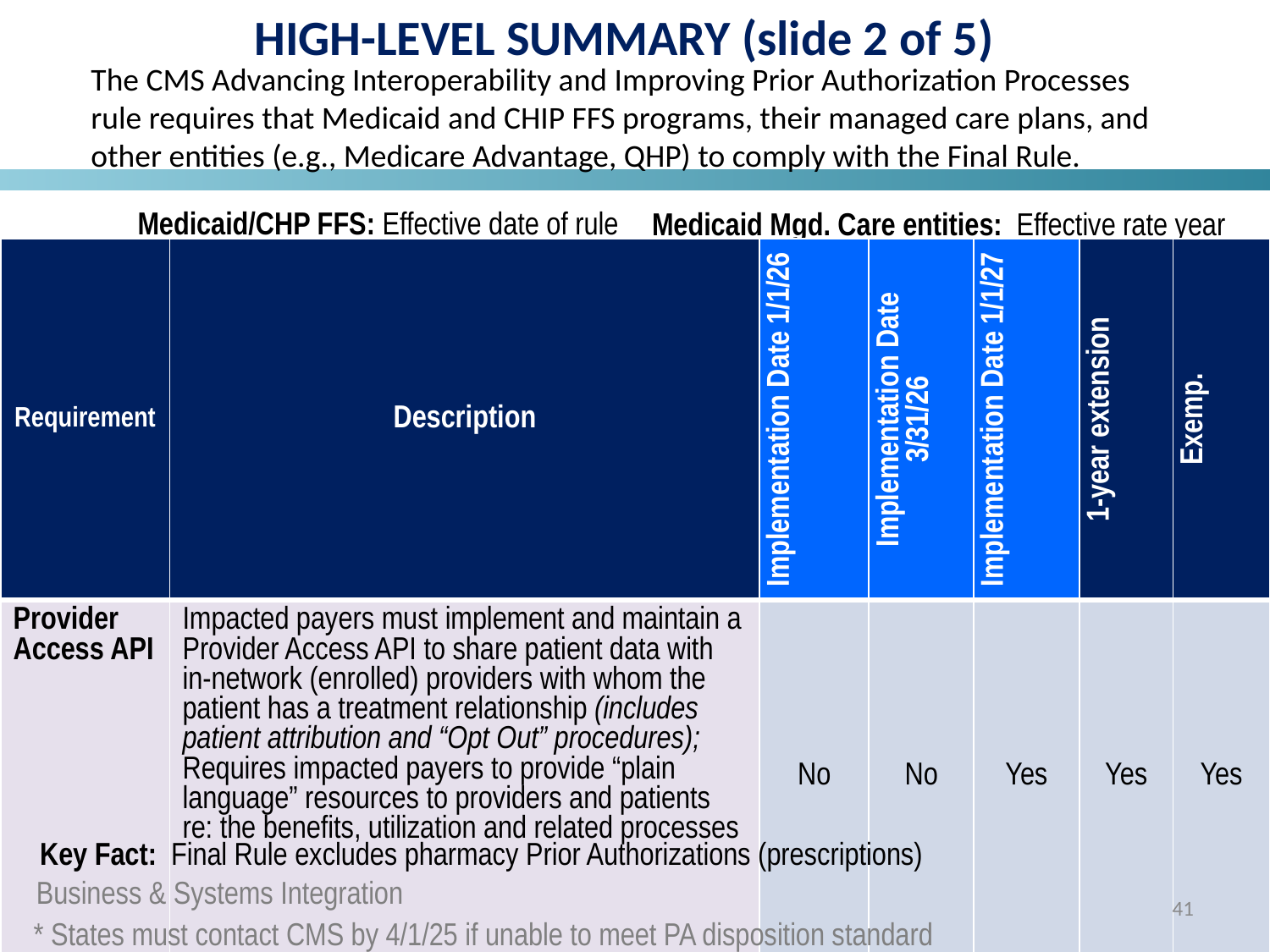

HIGH-LEVEL SUMMARY (slide 2 of 5)

The CMS Advancing Interoperability and Improving Prior Authorization Processes rule requires that Medicaid and CHIP FFS programs, their managed care plans, and other entities (e.g., Medicare Advantage, QHP) to comply with the Final Rule.
Medicaid/CHP FFS: Effective date of rule
Medicaid Mgd. Care entities:  Effective rate year
| Requirement | Description | Implementation Date 1/1/26 | Implementation Date 3/31/26 | Implementation Date 1/1/27 | 1-year extension | Exemp. |
| --- | --- | --- | --- | --- | --- | --- |
| Provider Access API | Impacted payers must implement and maintain a Provider Access API to share patient data with in-network (enrolled) providers with whom the patient has a treatment relationship (includes patient attribution and “Opt Out” procedures); Requires impacted payers to provide “plain language” resources to providers and patients re: the benefits, utilization and related processes | No | No | Yes | Yes | Yes |
Key Fact:  Final Rule excludes pharmacy Prior Authorizations (prescriptions)
Business & Systems Integration
41
* States must contact CMS by 4/1/25 if unable to meet PA disposition standard